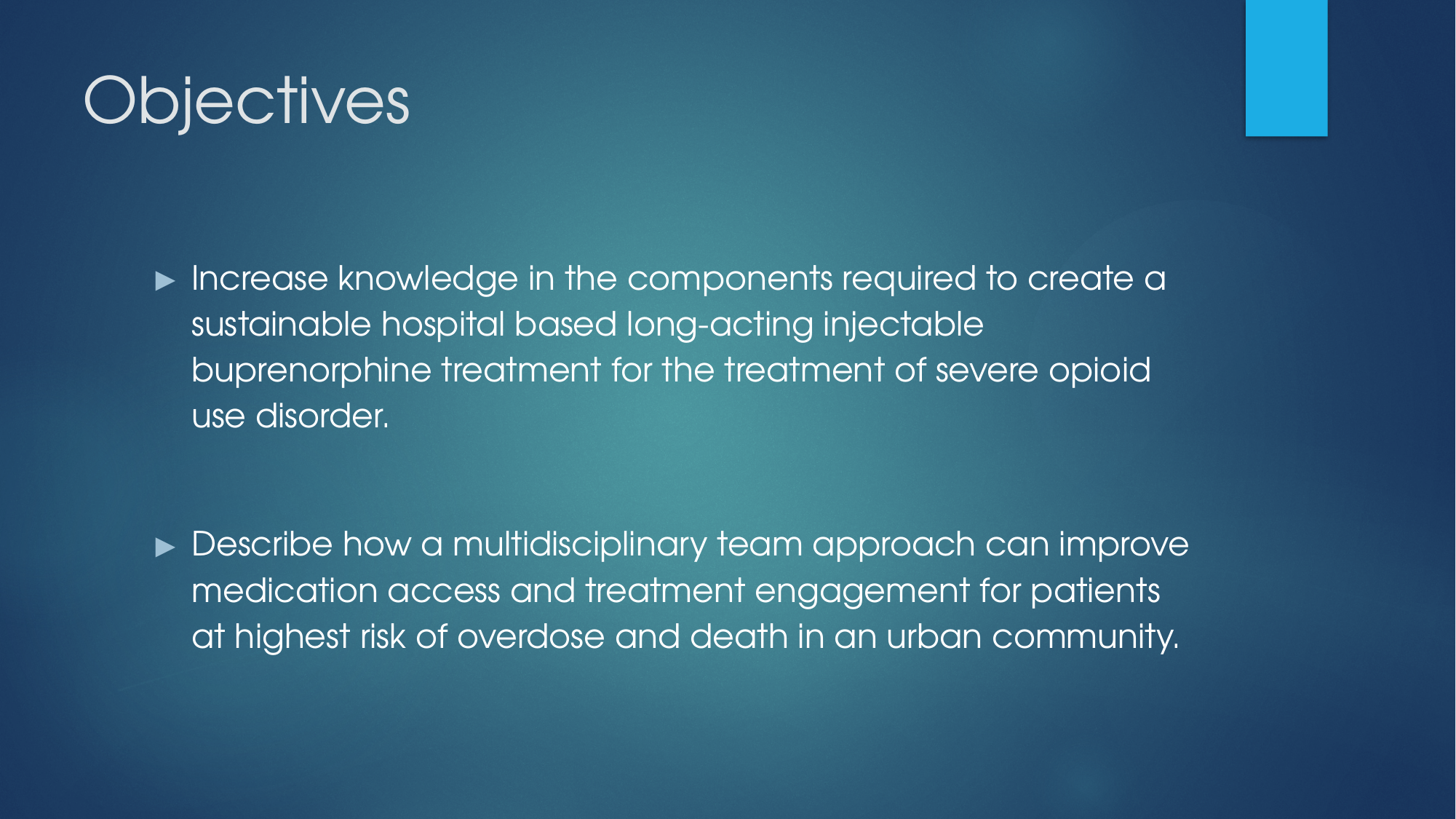

# Objectives
Increase knowledge in the components required to create a sustainable hospital based long-acting injectable buprenorphine treatment for the treatment of severe opioid use disorder.

Describe how a multidisciplinary team approach can improve medication access and treatment engagement for patients at highest risk of overdose and death in an urban community.